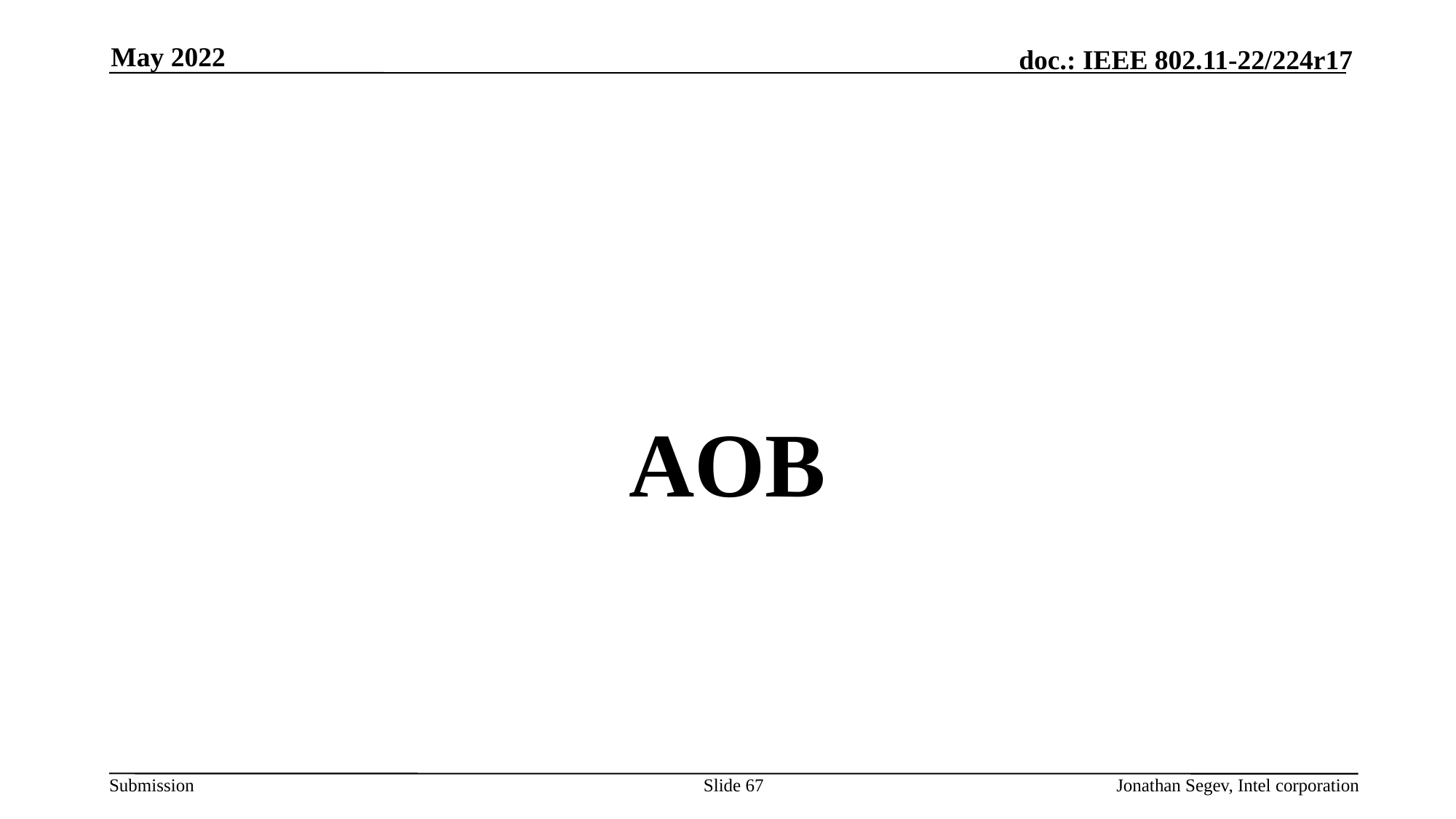

May 2022
#

AOB
Slide 67
Jonathan Segev, Intel corporation